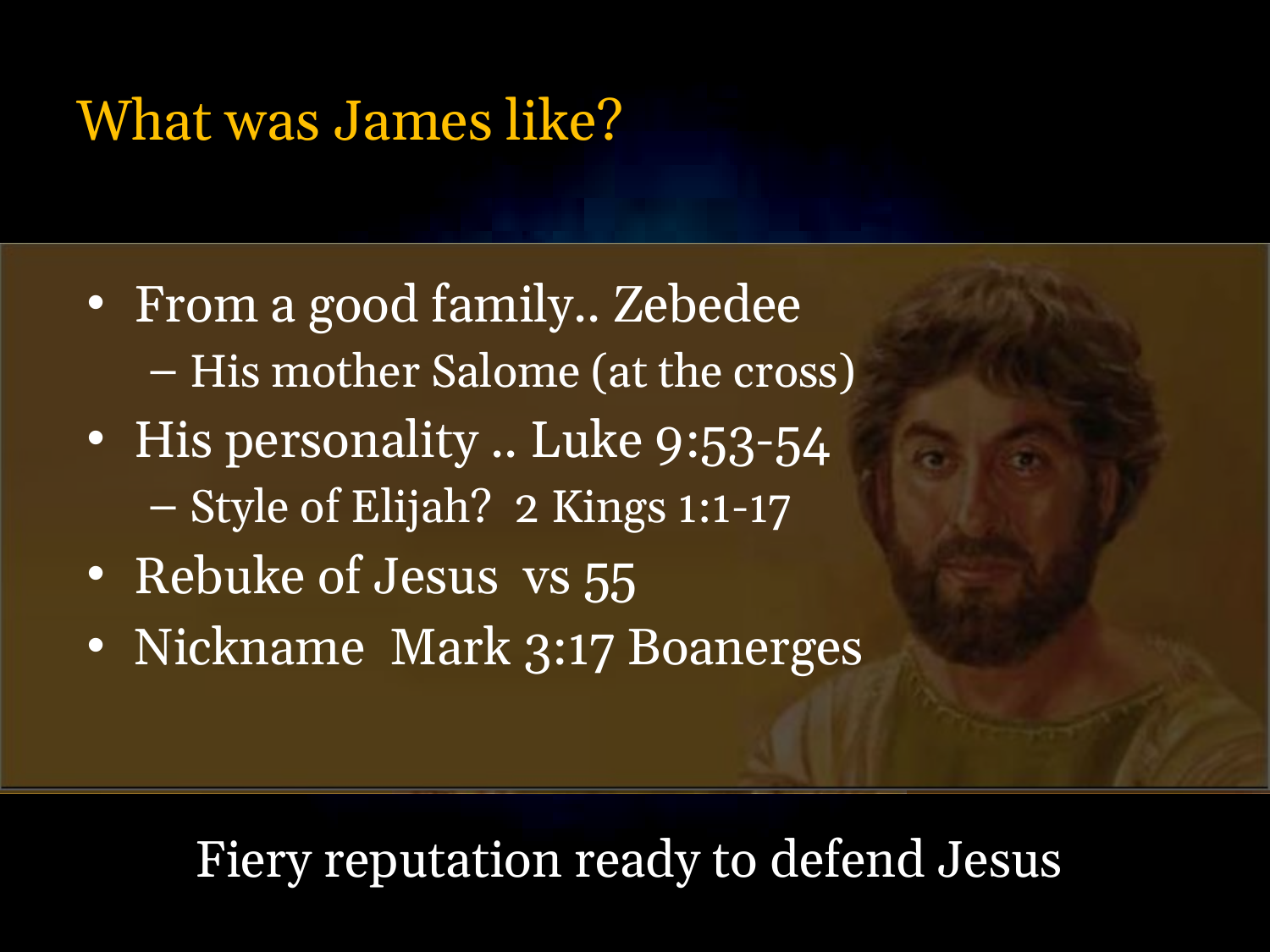

# What was James like?
From a good family.. Zebedee
His mother Salome (at the cross)
His personality .. Luke 9:53-54
Style of Elijah?  2 Kings 1:1-17
Rebuke of Jesus  vs 55
Nickname  Mark 3:17 Boanerges
Fiery reputation ready to defend Jesus